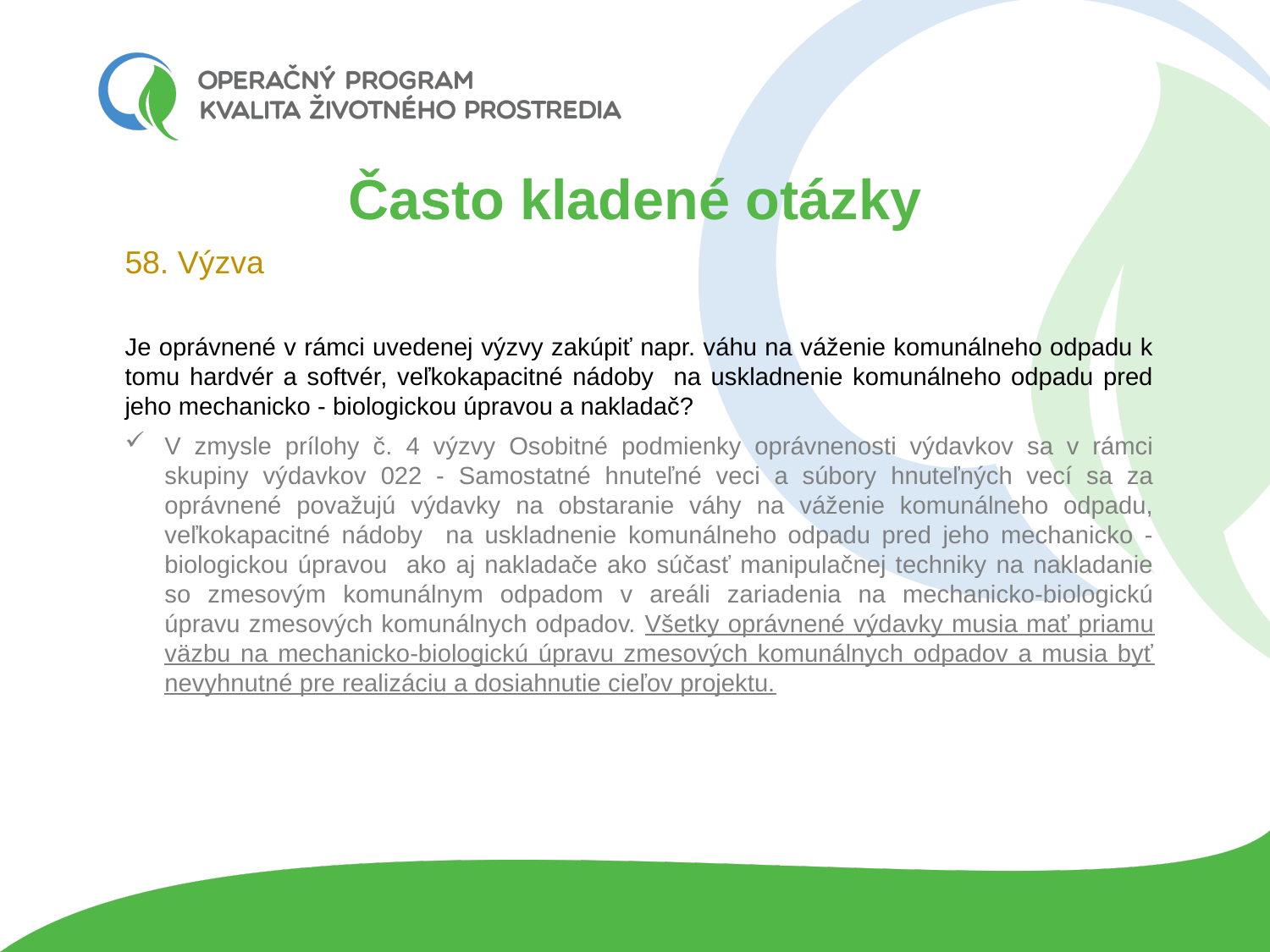

# Často kladené otázky

58. Výzva

Je oprávnené v rámci uvedenej výzvy zakúpiť napr. váhu na váženie komunálneho odpadu k tomu hardvér a softvér, veľkokapacitné nádoby  na uskladnenie komunálneho odpadu pred jeho mechanicko - biologickou úpravou a nakladač?
V zmysle prílohy č. 4 výzvy Osobitné podmienky oprávnenosti výdavkov sa v rámci skupiny výdavkov 022 - Samostatné hnuteľné veci a súbory hnuteľných vecí sa za oprávnené považujú výdavky na obstaranie váhy na váženie komunálneho odpadu, veľkokapacitné nádoby  na uskladnenie komunálneho odpadu pred jeho mechanicko - biologickou úpravou  ako aj nakladače ako súčasť manipulačnej techniky na nakladanie so zmesovým komunálnym odpadom v areáli zariadenia na mechanicko-biologickú úpravu zmesových komunálnych odpadov. Všetky oprávnené výdavky musia mať priamu väzbu na mechanicko-biologickú úpravu zmesových komunálnych odpadov a musia byť nevyhnutné pre realizáciu a dosiahnutie cieľov projektu.